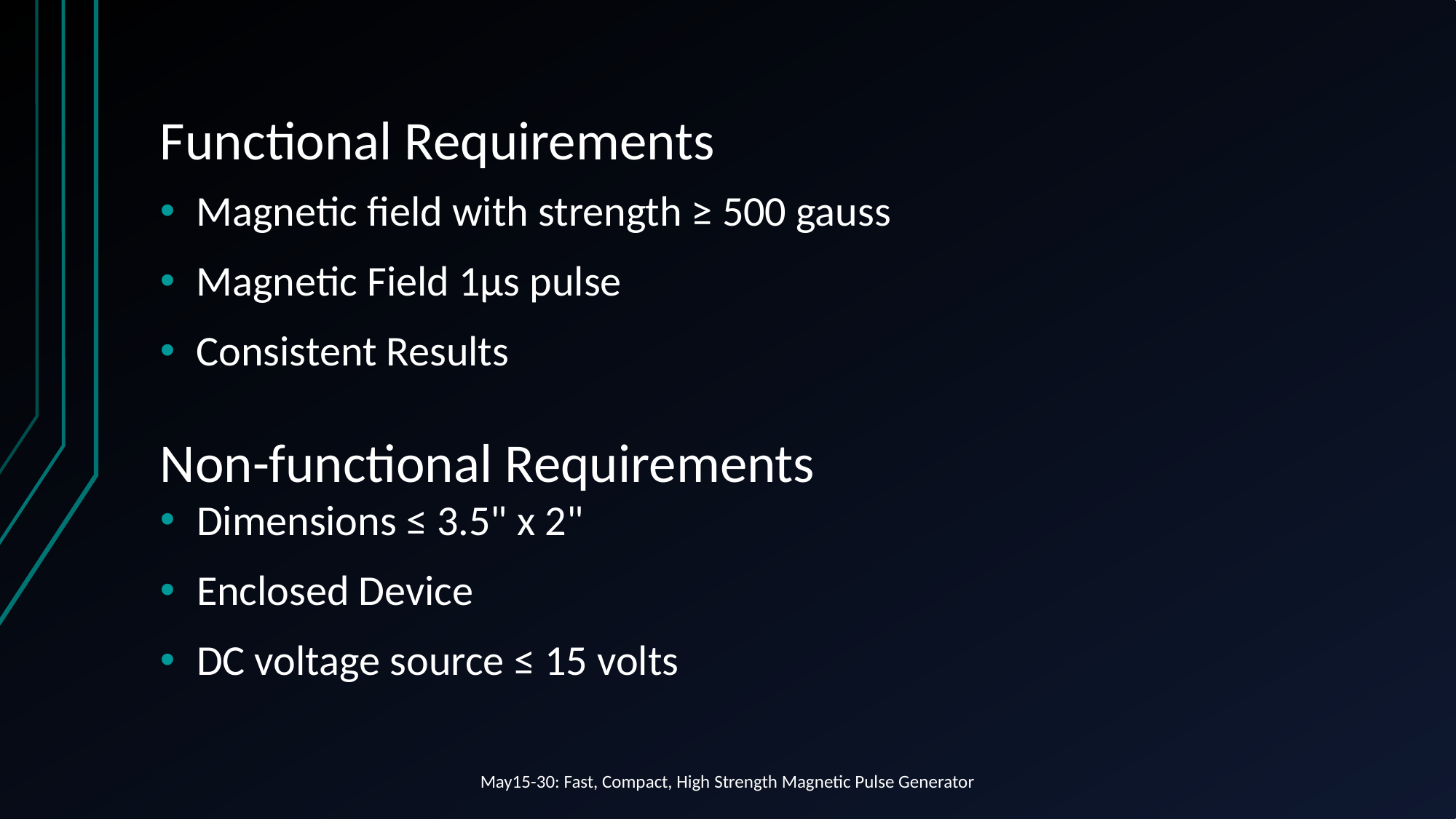

# Functional Requirements
Magnetic field with strength ≥ 500 gauss
Magnetic Field 1µs pulse
Consistent Results
Non-functional Requirements
Dimensions ≤ 3.5" x 2"
Enclosed Device
DC voltage source ≤ 15 volts

May15-30: Fast, Compact, High Strength Magnetic Pulse Generator